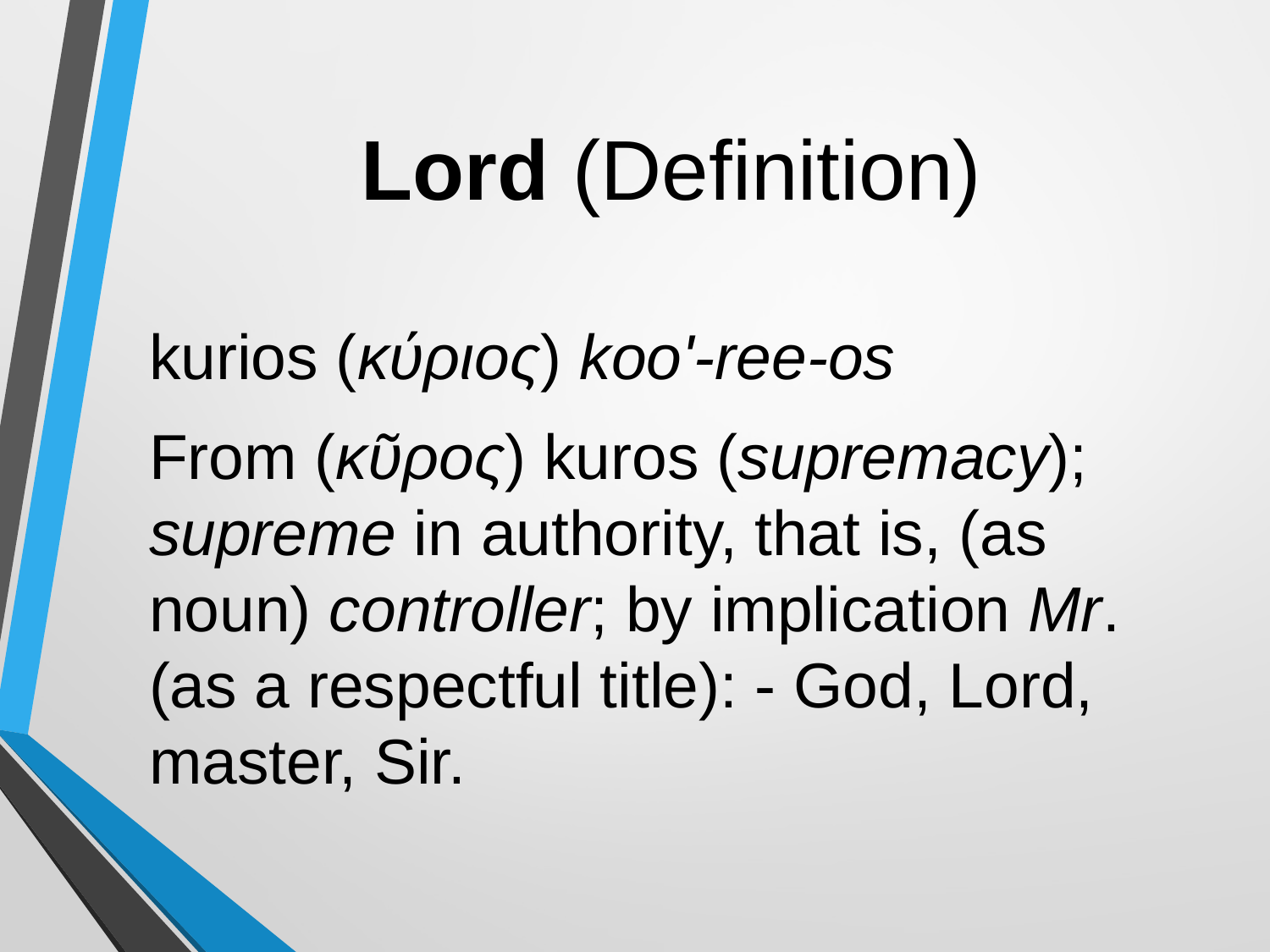

# Lord (Definition)
kurios (κύριος) koo'-ree-os
From (κῦρος) kuros (supremacy); supreme in authority, that is, (as noun) controller; by implication Mr. (as a respectful title): - God, Lord, master, Sir.